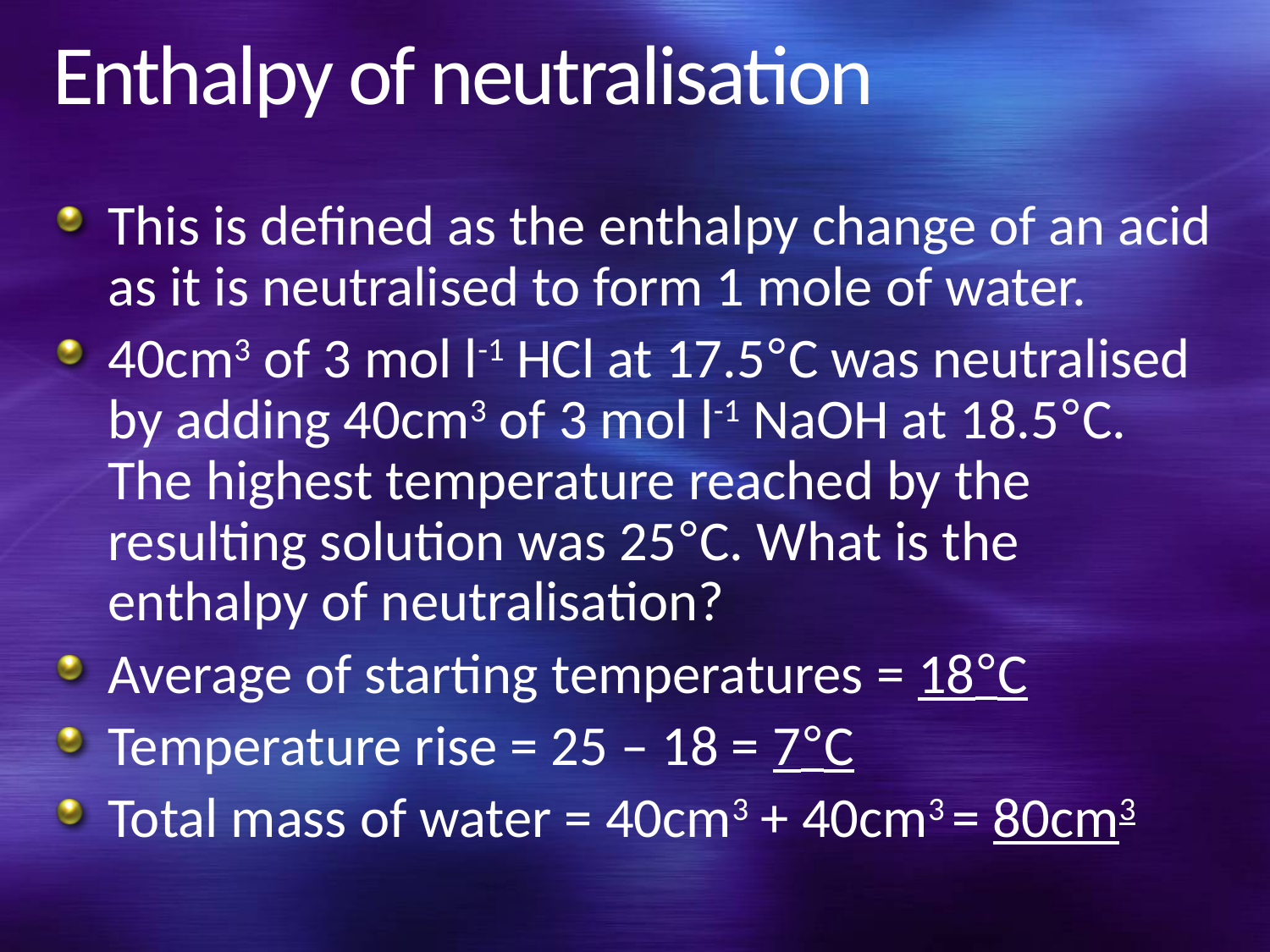

# Enthalpy of neutralisation
This is defined as the enthalpy change of an acid as it is neutralised to form 1 mole of water.
40cm3 of 3 mol l-1 HCl at 17.5°C was neutralised by adding 40cm3 of 3 mol l-1 NaOH at 18.5°C. The highest temperature reached by the resulting solution was 25°C. What is the enthalpy of neutralisation?
Average of starting temperatures = 18°C
Temperature rise = 25 – 18 = 7°C
Total mass of water = 40cm3 + 40cm3 = 80cm3